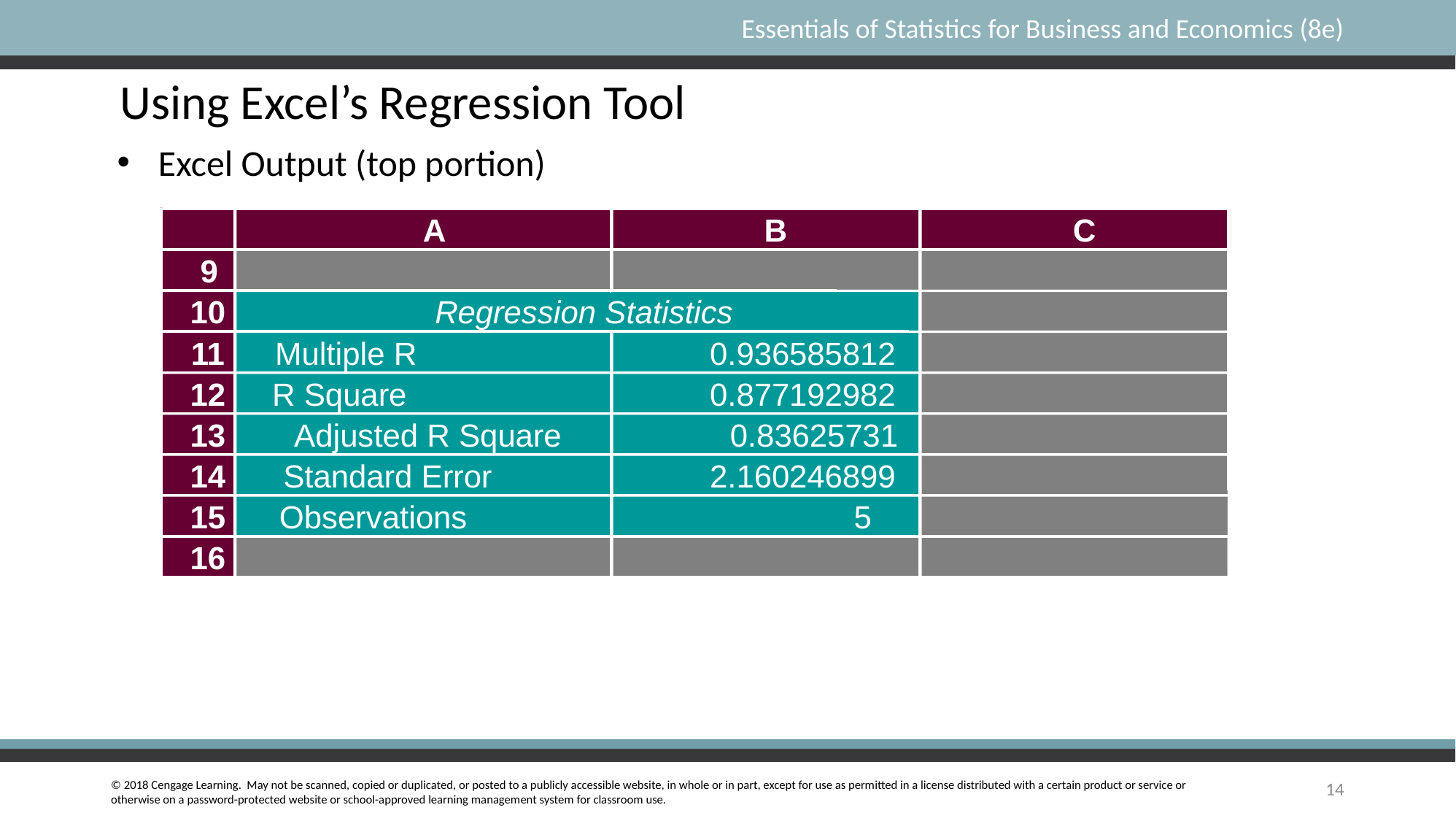

Using Excel’s Regression Tool
Excel Output (top portion)

A
B
C

9

10
Regression Statistics

11
Multiple R

0.936585812

12
R Square
0.877192982

13
Adjusted R Square
0.83625731

14
Standard Error
2.160246899

15
Observations
5

16

14